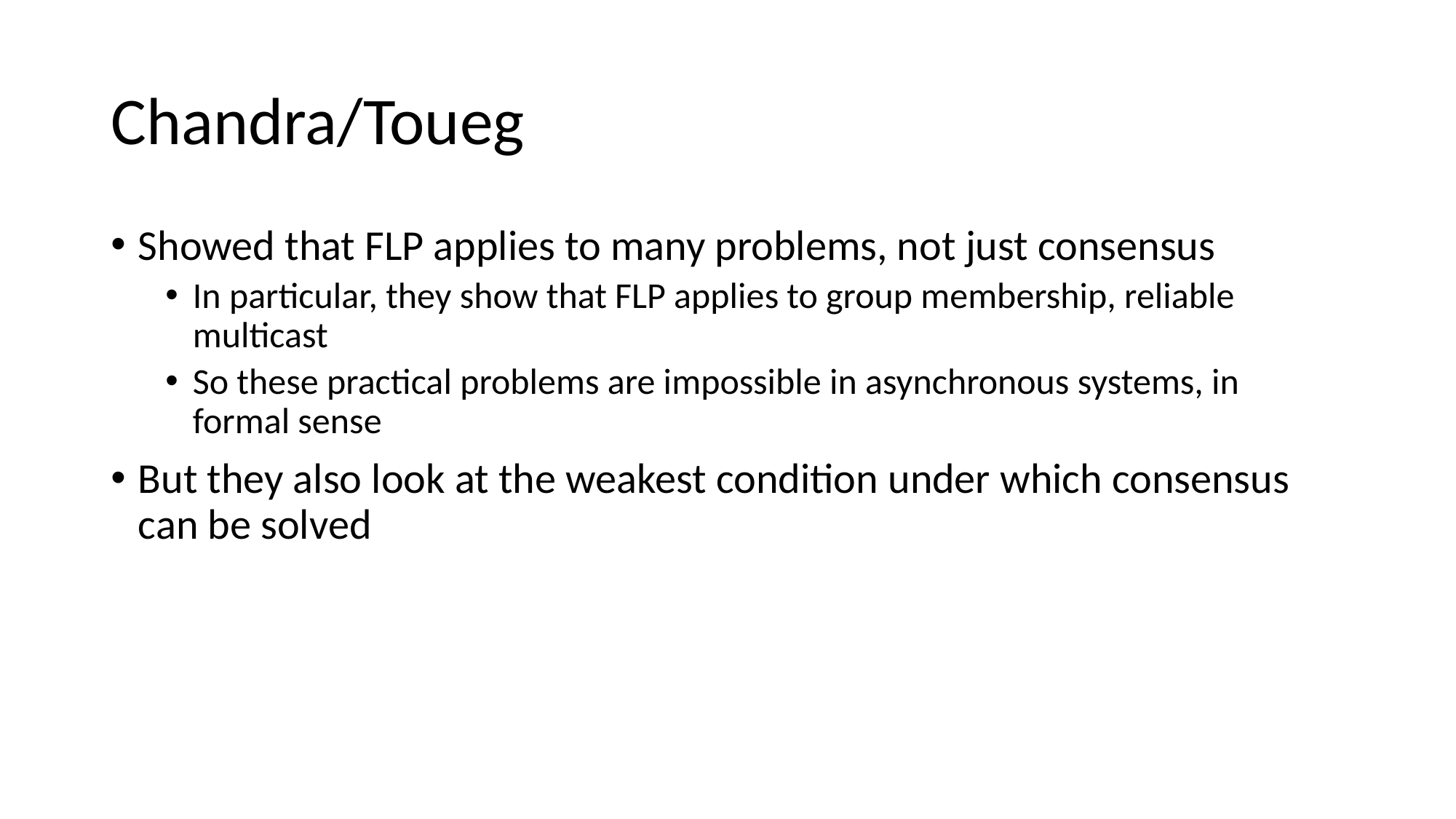

# Chandra/Toueg
Showed that FLP applies to many problems, not just consensus
In particular, they show that FLP applies to group membership, reliable multicast
So these practical problems are impossible in asynchronous systems, in formal sense
But they also look at the weakest condition under which consensus can be solved